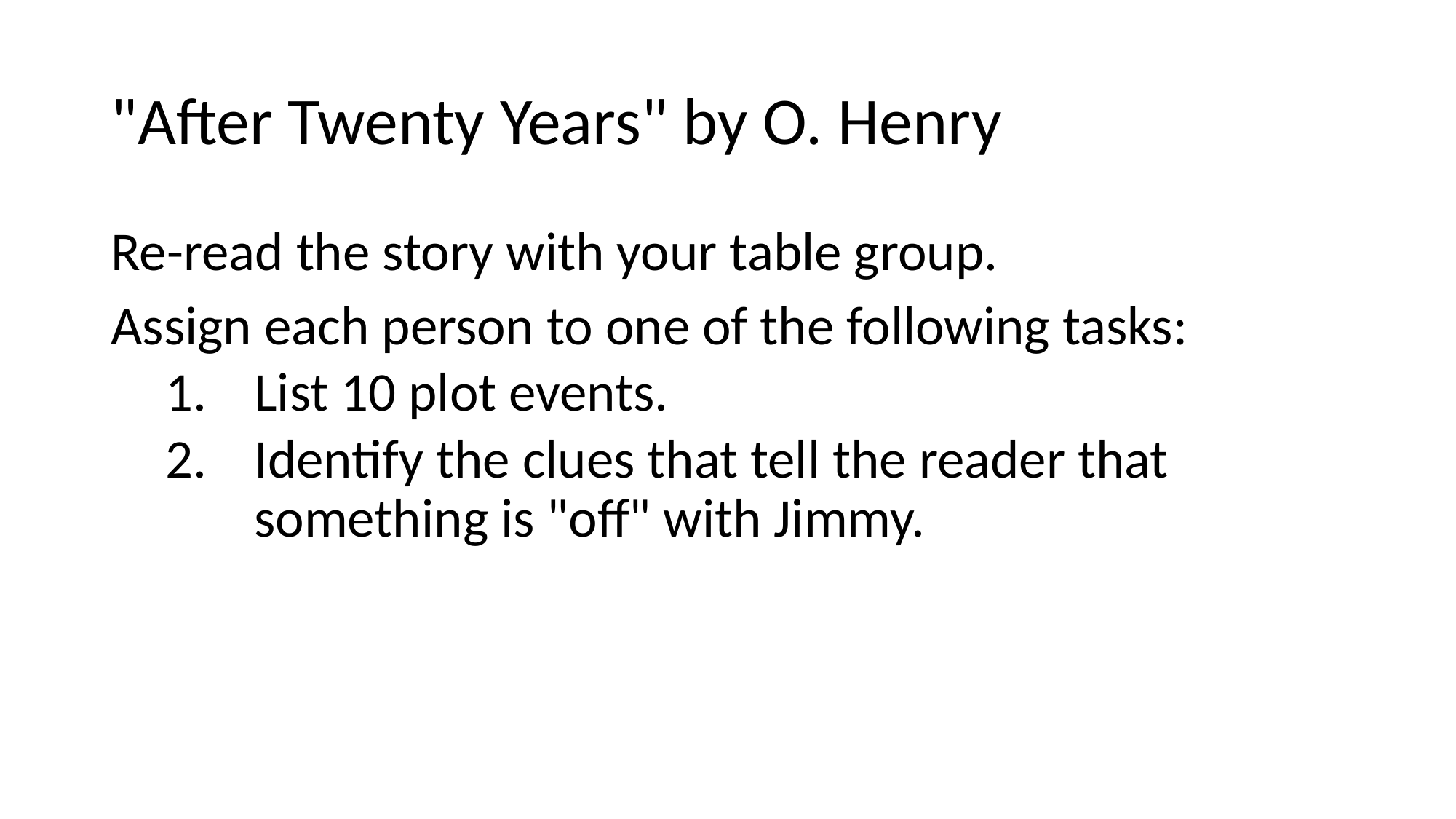

# "After Twenty Years" by O. Henry
Re-read the story with your table group.
Assign each person to one of the following tasks:
List 10 plot events.
Identify the clues that tell the reader that something is "off" with Jimmy.